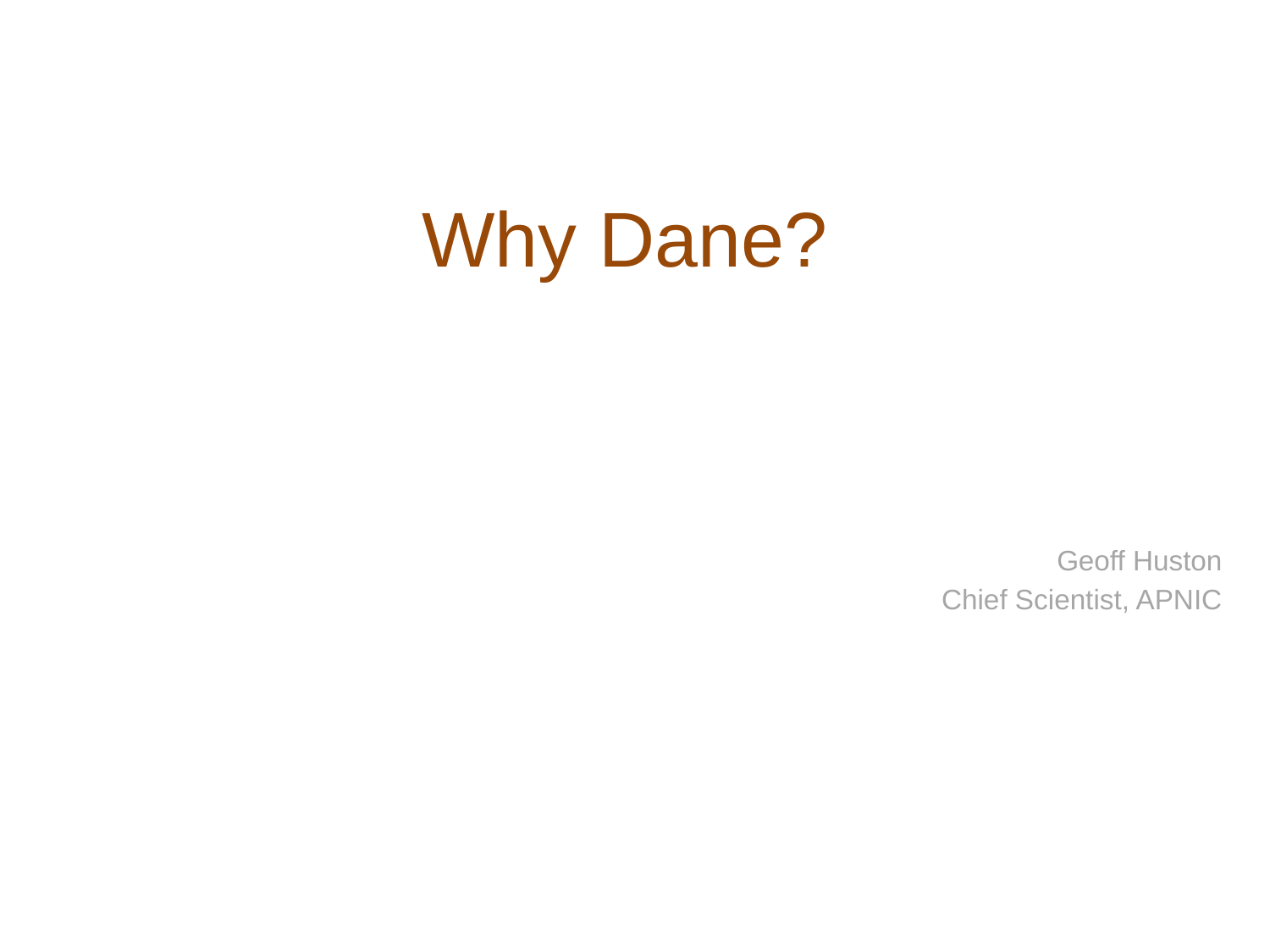

# Why Dane?
Geoff Huston
Chief Scientist, APNIC